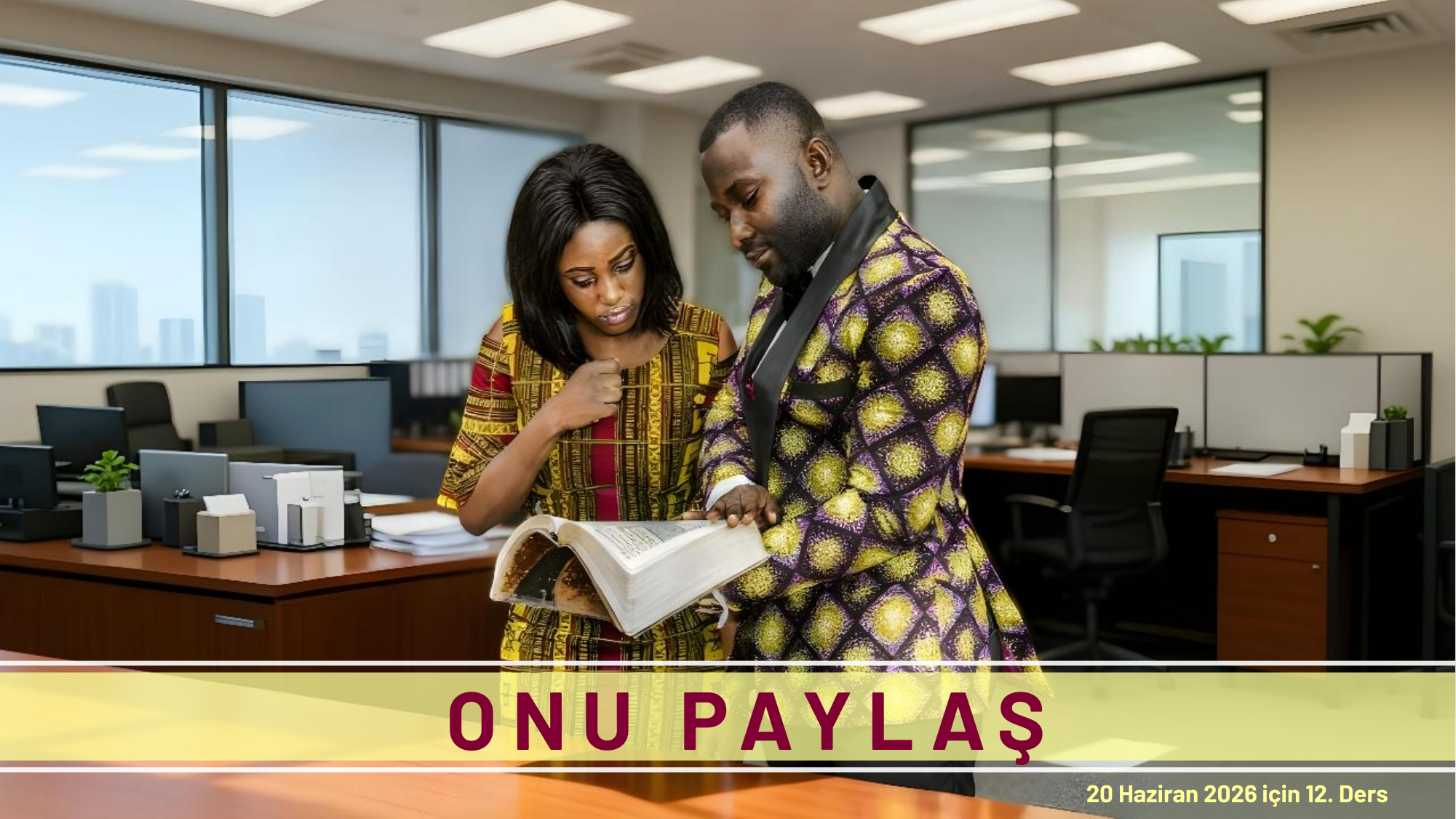

ONU PAYLAŞ

20 Haziran 2026 için 12. Ders